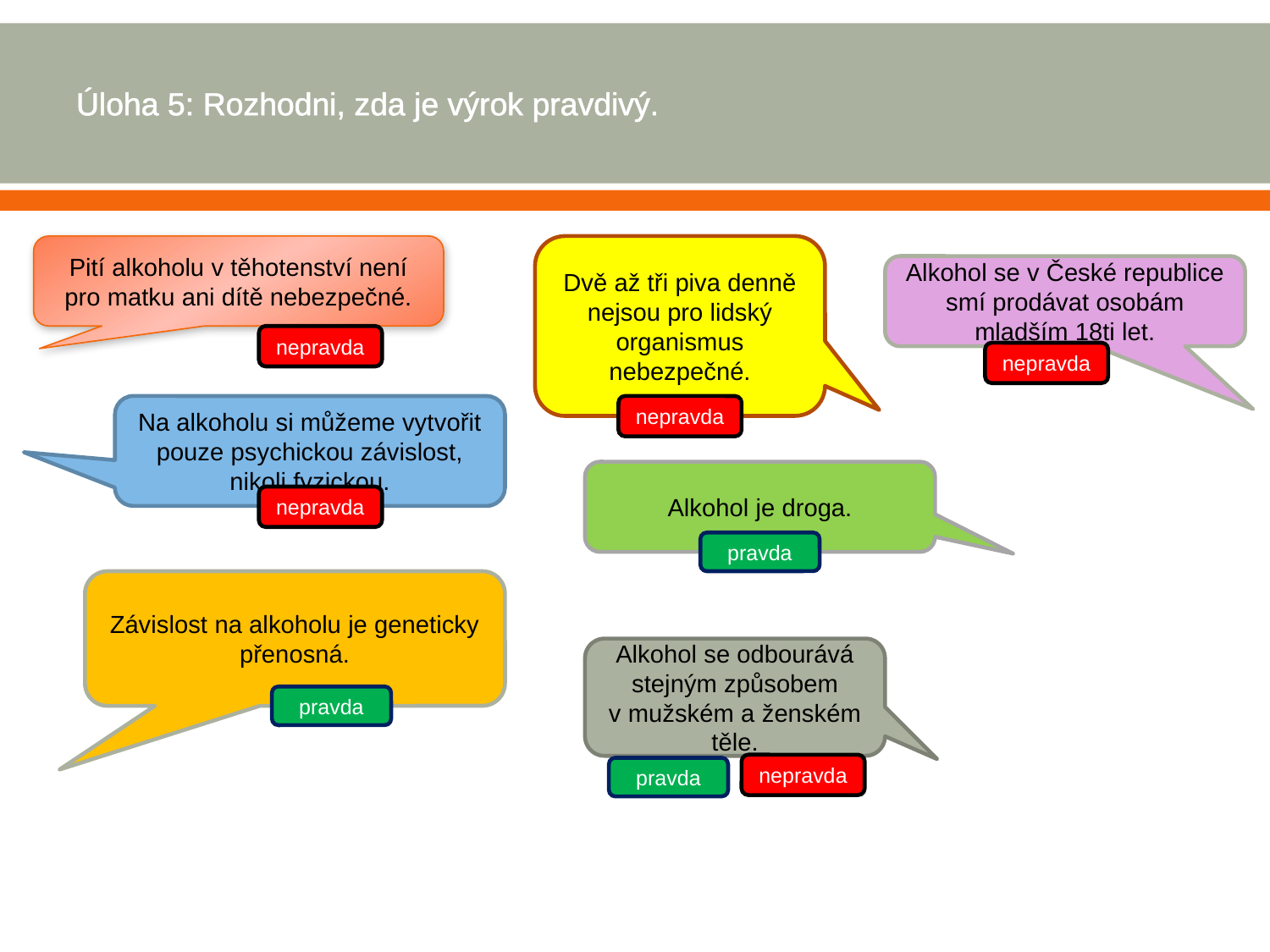

# Úloha 5: Rozhodni, zda je výrok pravdivý.

Pití alkoholu v těhotenství není pro matku ani dítě nebezpečné.
Dvě až tři piva denně nejsou pro lidský organismus nebezpečné.
Alkohol se v České republice smí prodávat osobám mladším 18ti let.
nepravda
nepravda
Na alkoholu si můžeme vytvořit pouze psychickou závislost, nikoli fyzickou.
nepravda
Alkohol je droga.
nepravda
pravda
Závislost na alkoholu je geneticky přenosná.
Alkohol se odbourává stejným způsobem v mužském a ženském těle.
pravda
nepravda
pravda